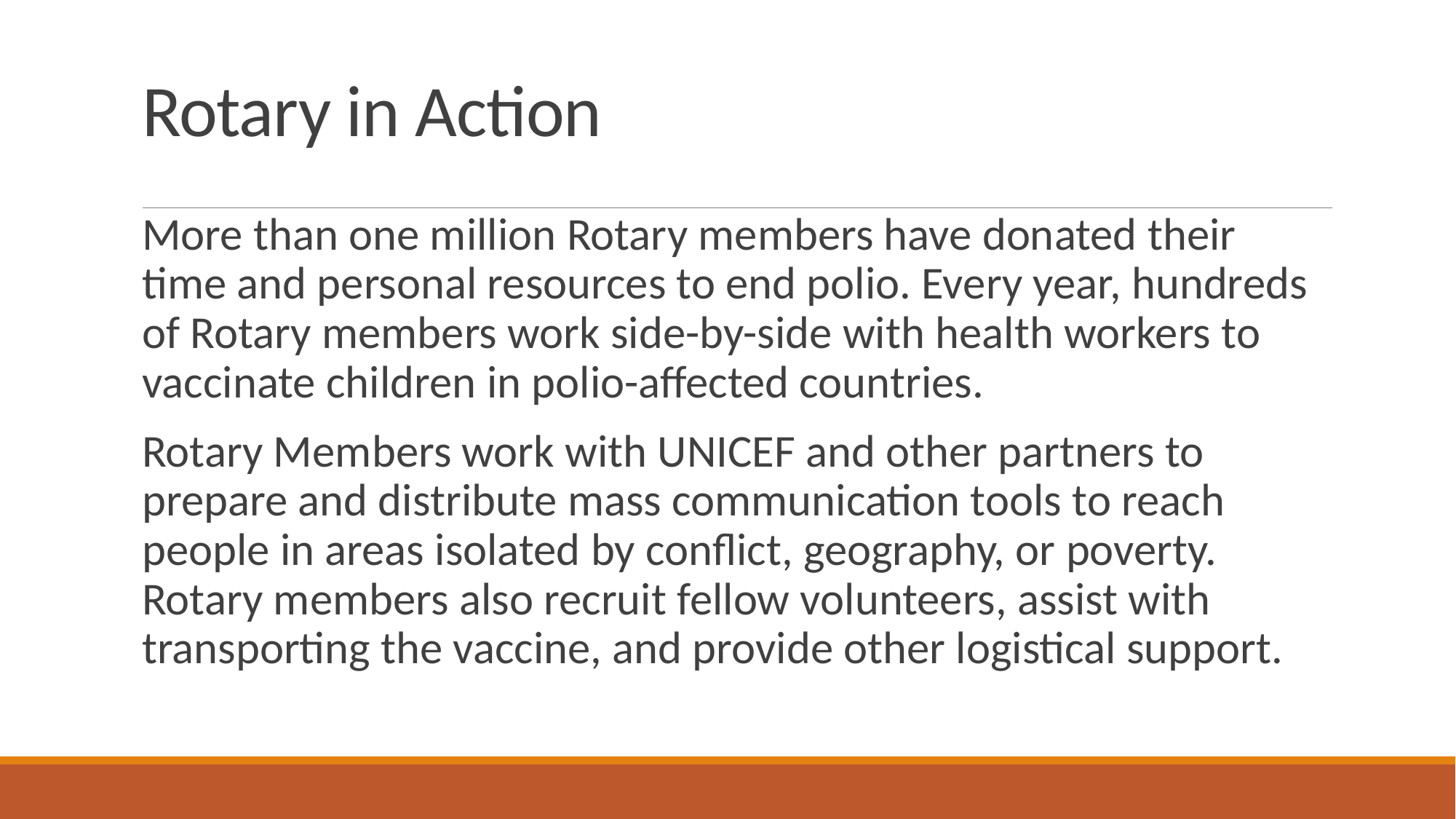

# Rotary in Action
More than one million Rotary members have donated their time and personal resources to end polio. Every year, hundreds of Rotary members work side-by-side with health workers to vaccinate children in polio-affected countries.
Rotary Members work with UNICEF and other partners to prepare and distribute mass communication tools to reach people in areas isolated by conflict, geography, or poverty. Rotary members also recruit fellow volunteers, assist with transporting the vaccine, and provide other logistical support.